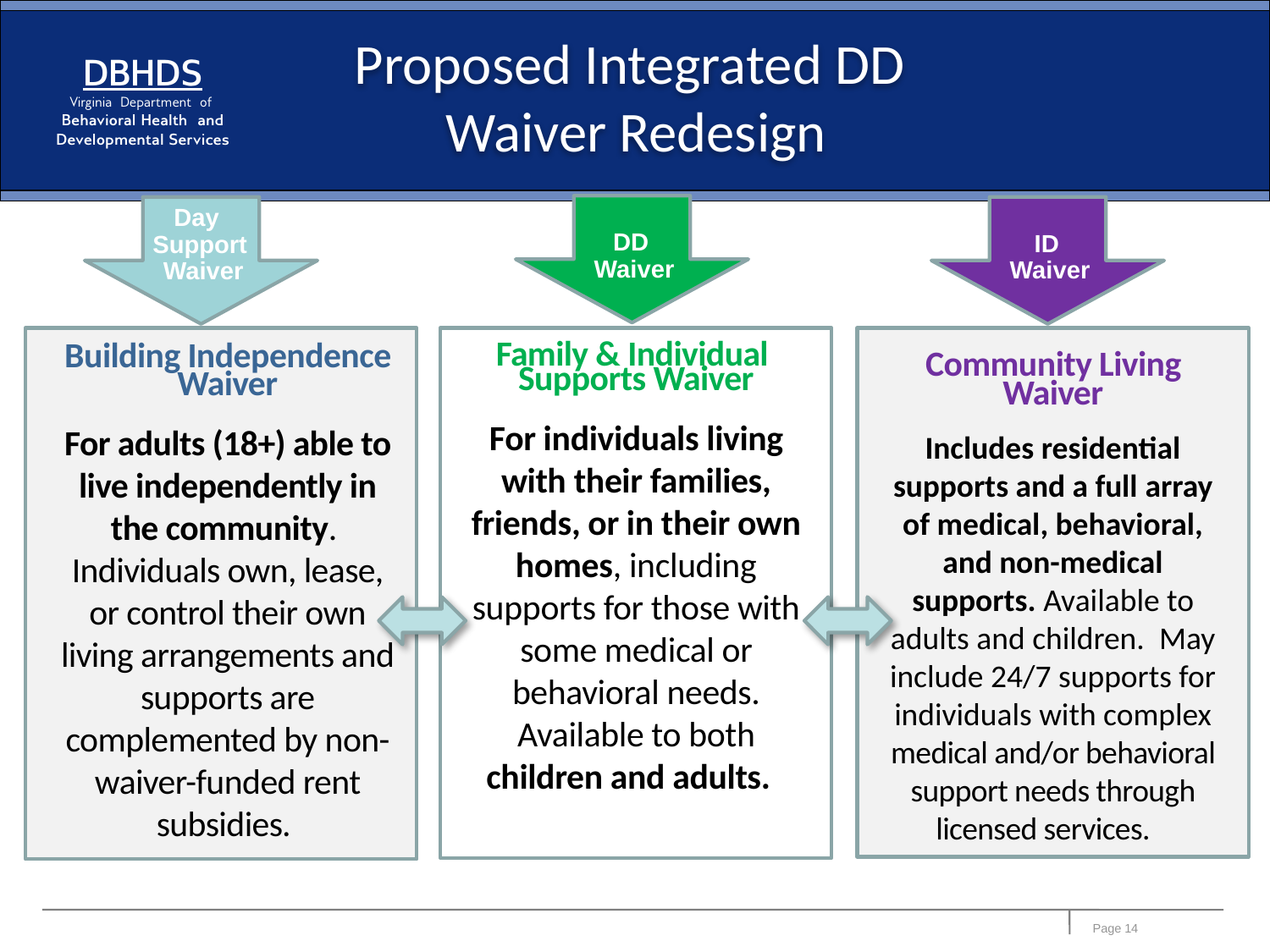

# Proposed Integrated DD Waiver Redesign

DD
 Waiver

Day
Support
 Waiver

ID
 Waiver

Building Independence Waiver
For adults (18+) able to live independently in the community.  Individuals own, lease, or control their own living arrangements and supports are complemented by non-waiver-funded rent subsidies.

Family & Individual
Supports Waiver
For individuals living with their families, friends, or in their own homes, including supports for those with some medical or behavioral needs. Available to both children and adults.

Community Living Waiver
Includes residential supports and a full array of medical, behavioral, and non-medical supports. Available to adults and children.  May include 24/7 supports for individuals with complex medical and/or behavioral support needs through licensed services.